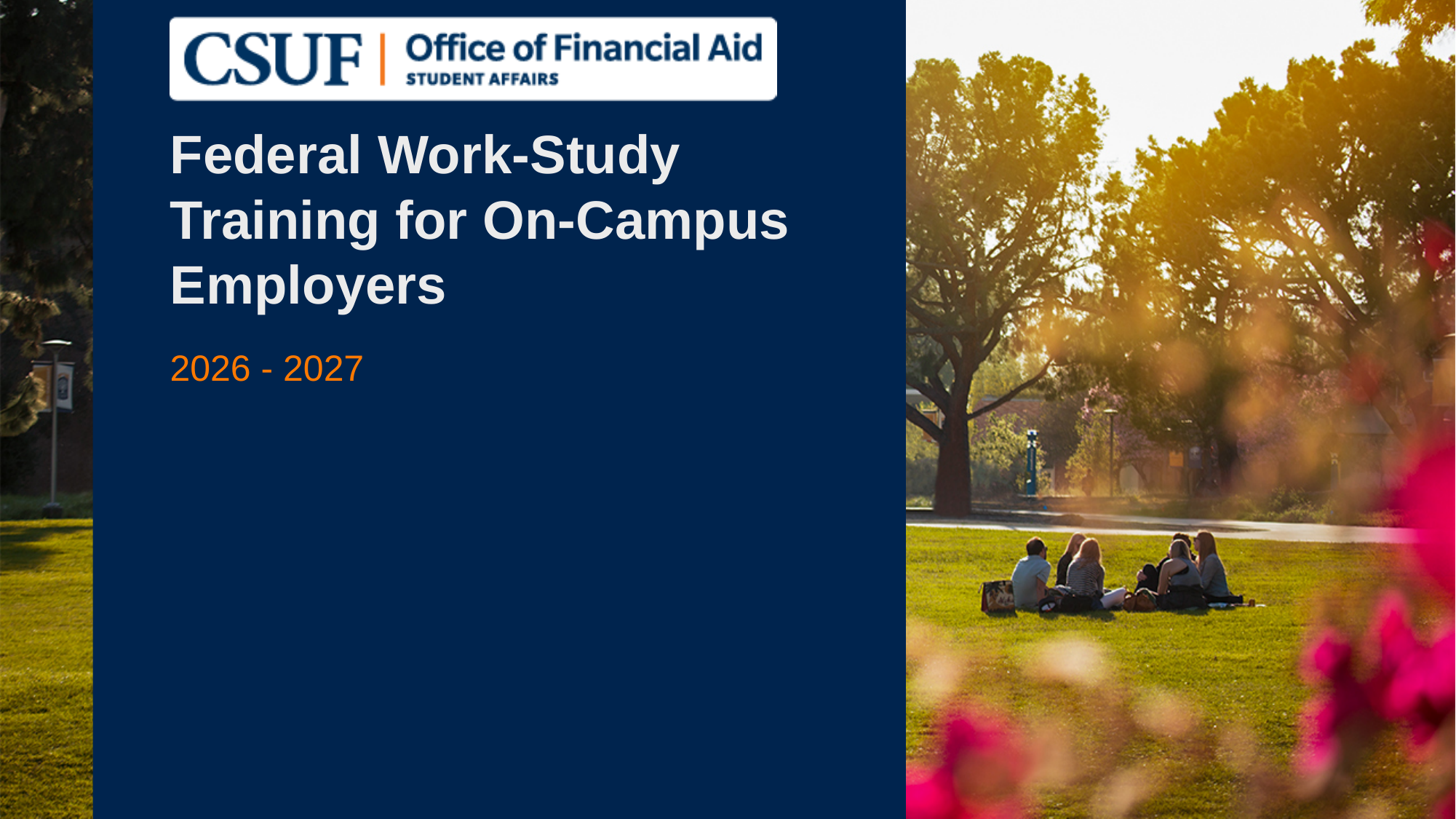

# Federal Work-Study Training for On-Campus Employers
2026 - 2027